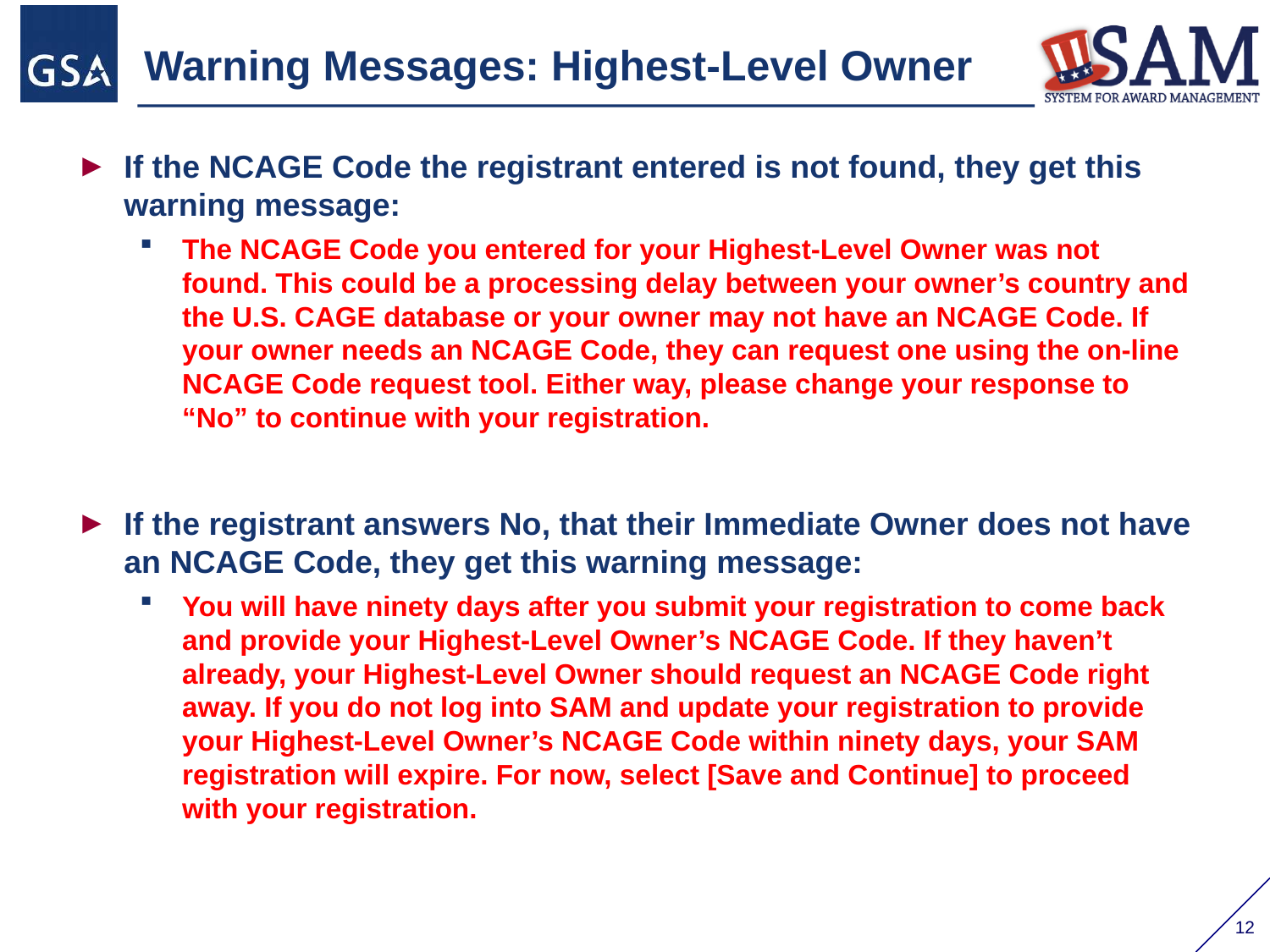

# Warning Messages: Highest-Level Owner
If the NCAGE Code the registrant entered is not found, they get this warning message:
The NCAGE Code you entered for your Highest-Level Owner was not found. This could be a processing delay between your owner’s country and the U.S. CAGE database or your owner may not have an NCAGE Code. If your owner needs an NCAGE Code, they can request one using the on-line NCAGE Code request tool. Either way, please change your response to “No” to continue with your registration.

If the registrant answers No, that their Immediate Owner does not have an NCAGE Code, they get this warning message:
You will have ninety days after you submit your registration to come back and provide your Highest-Level Owner’s NCAGE Code. If they haven’t already, your Highest-Level Owner should request an NCAGE Code right away. If you do not log into SAM and update your registration to provide your Highest-Level Owner’s NCAGE Code within ninety days, your SAM registration will expire. For now, select [Save and Continue] to proceed with your registration.

12